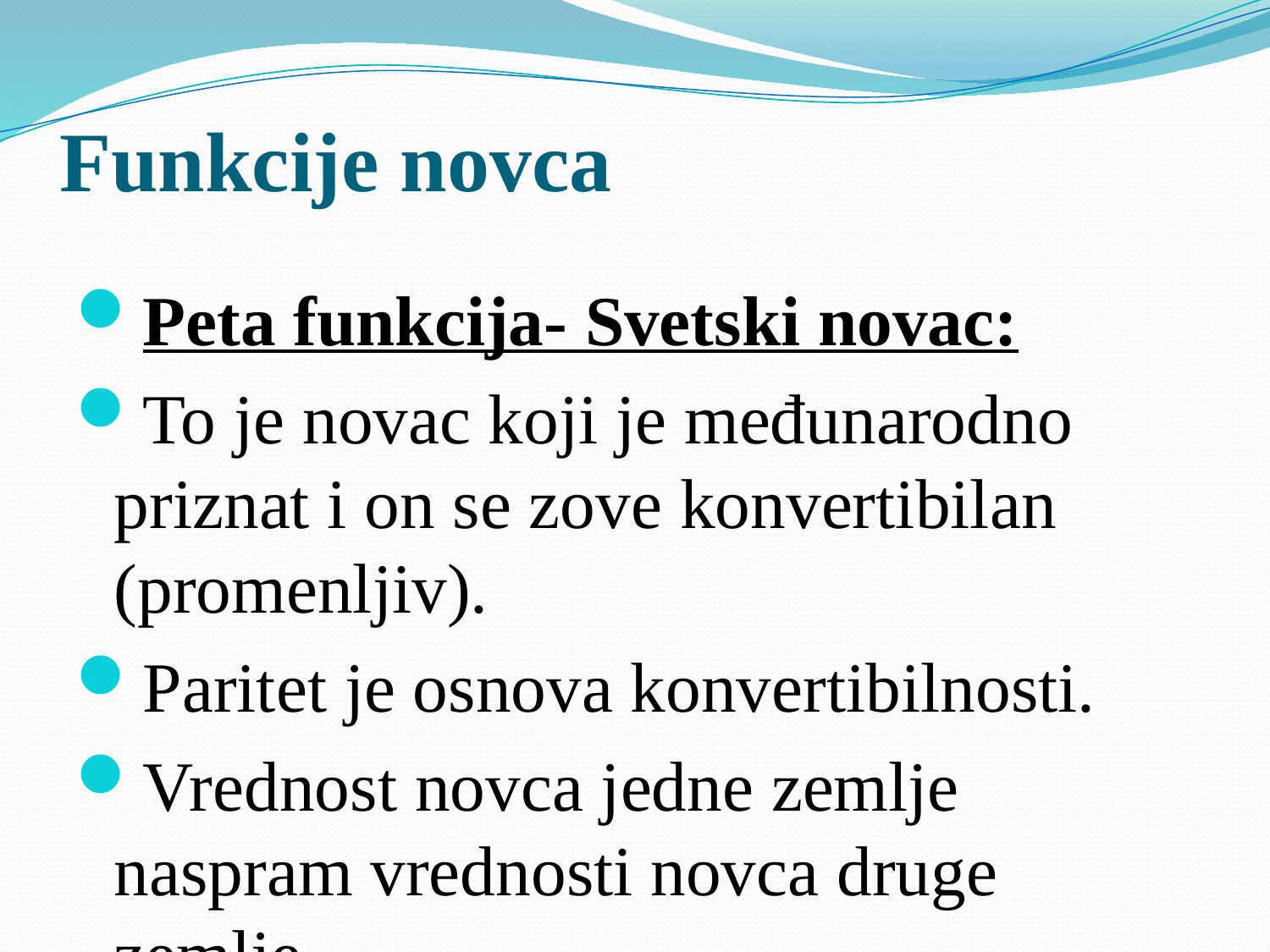

# Funkcije novca
Peta funkcija- Svetski novac:
To je novac koji je međunarodno priznat i on se zove konvertibilan (promenljiv).
Paritet je osnova konvertibilnosti.
Vrednost novca jedne zemlje naspram vrednosti novca druge zemlje.